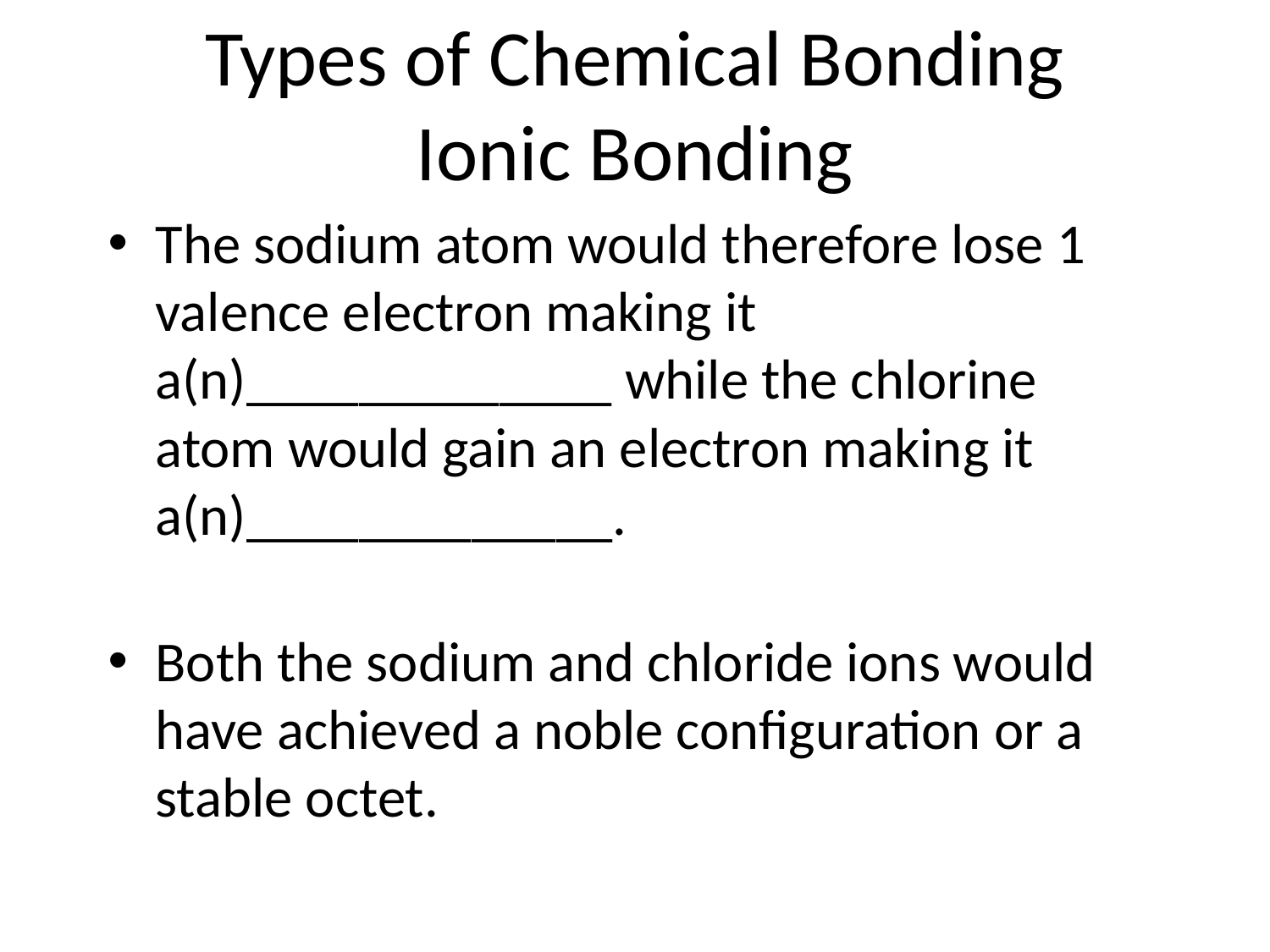

Types of Chemical Bonding
Ionic Bonding
The sodium atom would therefore lose 1 valence electron making it a(n)_____________ while the chlorine atom would gain an electron making it a(n)_____________.
Both the sodium and chloride ions would have achieved a noble configuration or a stable octet.